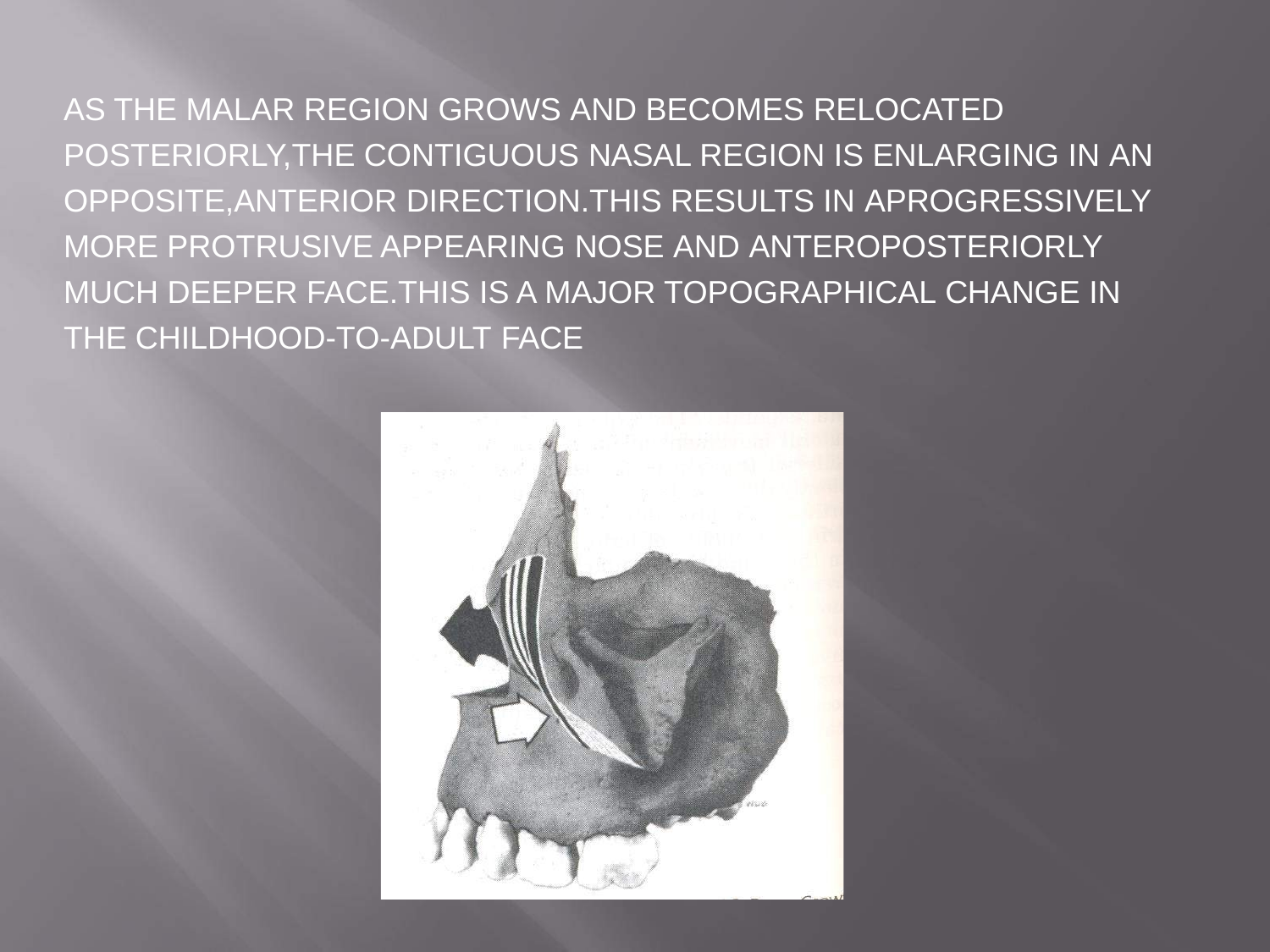

AS THE MALAR REGION GROWS AND BECOMES RELOCATED  POSTERIORLY,THE CONTIGUOUS NASAL REGION IS ENLARGING IN AN  OPPOSITE,ANTERIOR DIRECTION.THIS RESULTS IN APROGRESSIVELY  MORE PROTRUSIVE APPEARING NOSE AND ANTEROPOSTERIORLY  MUCH DEEPER FACE.THIS IS A MAJOR TOPOGRAPHICAL CHANGE IN  THE CHILDHOOD-TO-ADULT FACE